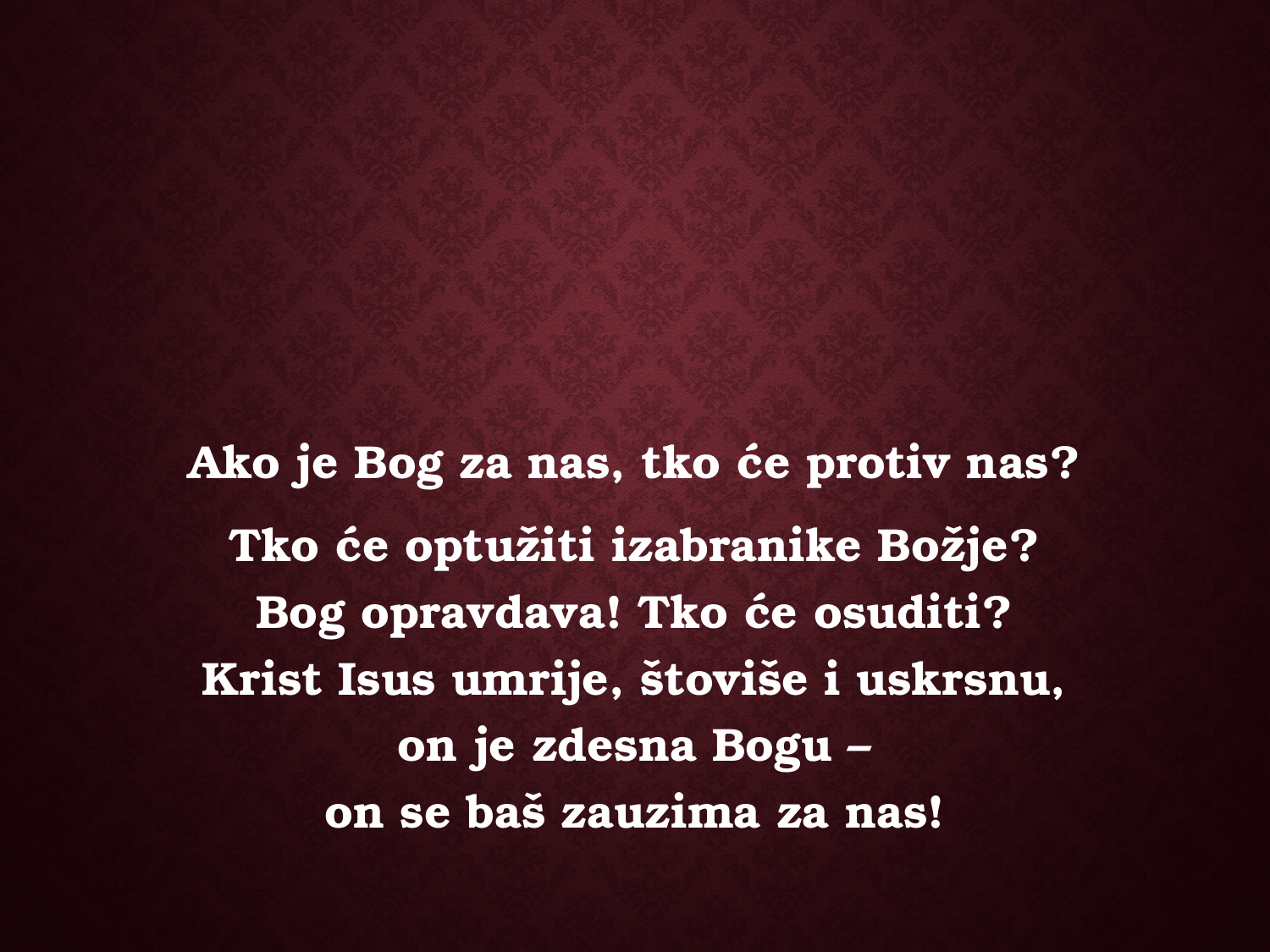

Ako je Bog za nas, tko će protiv nas?
Tko će optužiti izabranike Božje?
Bog opravdava! Tko će osuditi?
Krist Isus umrije, štoviše i uskrsnu,
on je zdesna Bogu –
on se baš zauzima za nas!